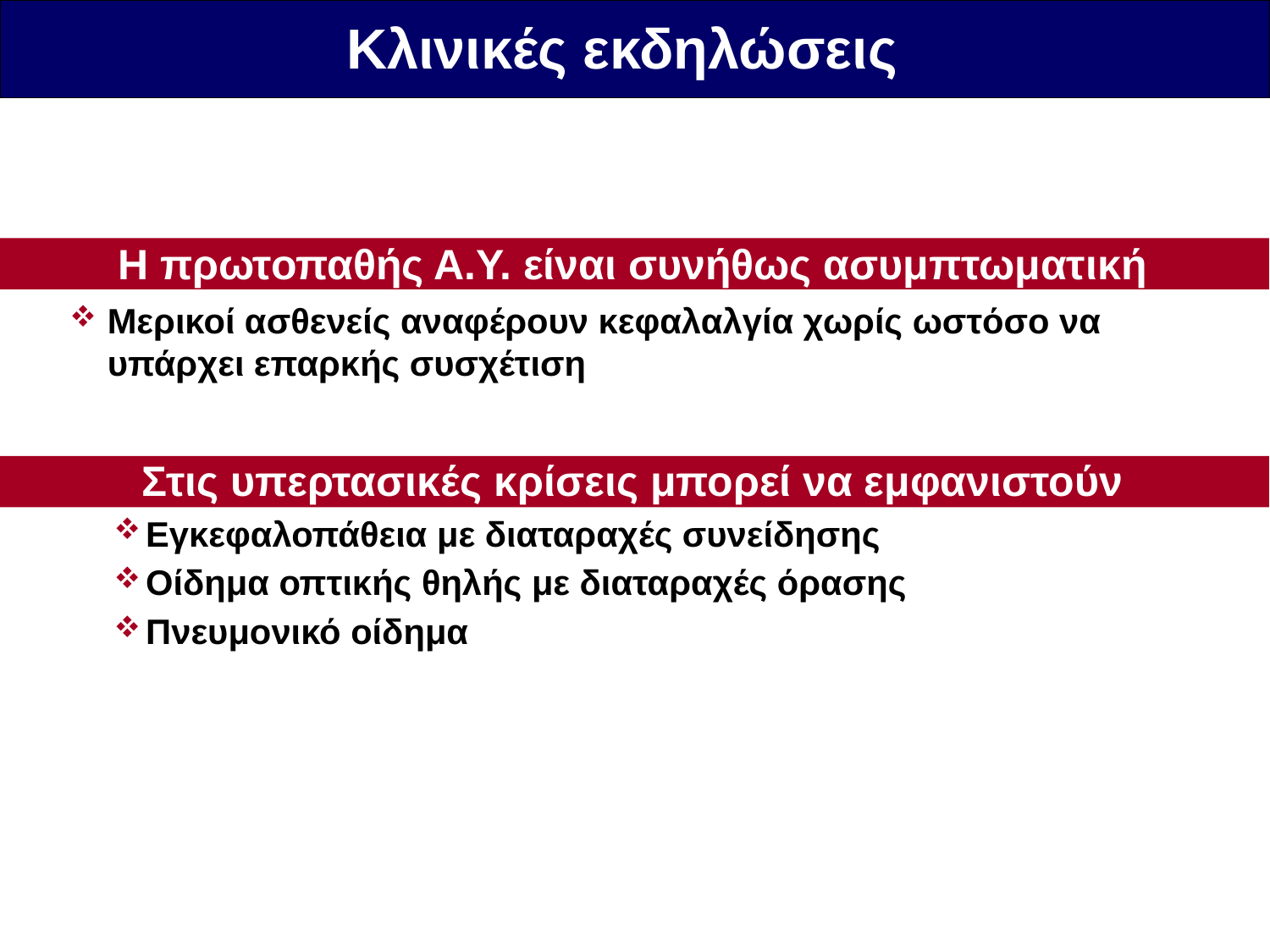

Κλινικές εκδηλώσεις
Η πρωτοπαθής Α.Υ. είναι συνήθως ασυμπτωματική
Μερικοί ασθενείς αναφέρουν κεφαλαλγία χωρίς ωστόσο να υπάρχει επαρκής συσχέτιση

Στις υπερτασικές κρίσεις μπορεί να εμφανιστούν
Εγκεφαλοπάθεια με διαταραχές συνείδησης
Οίδημα οπτικής θηλής με διαταραχές όρασης
Πνευμονικό οίδημα